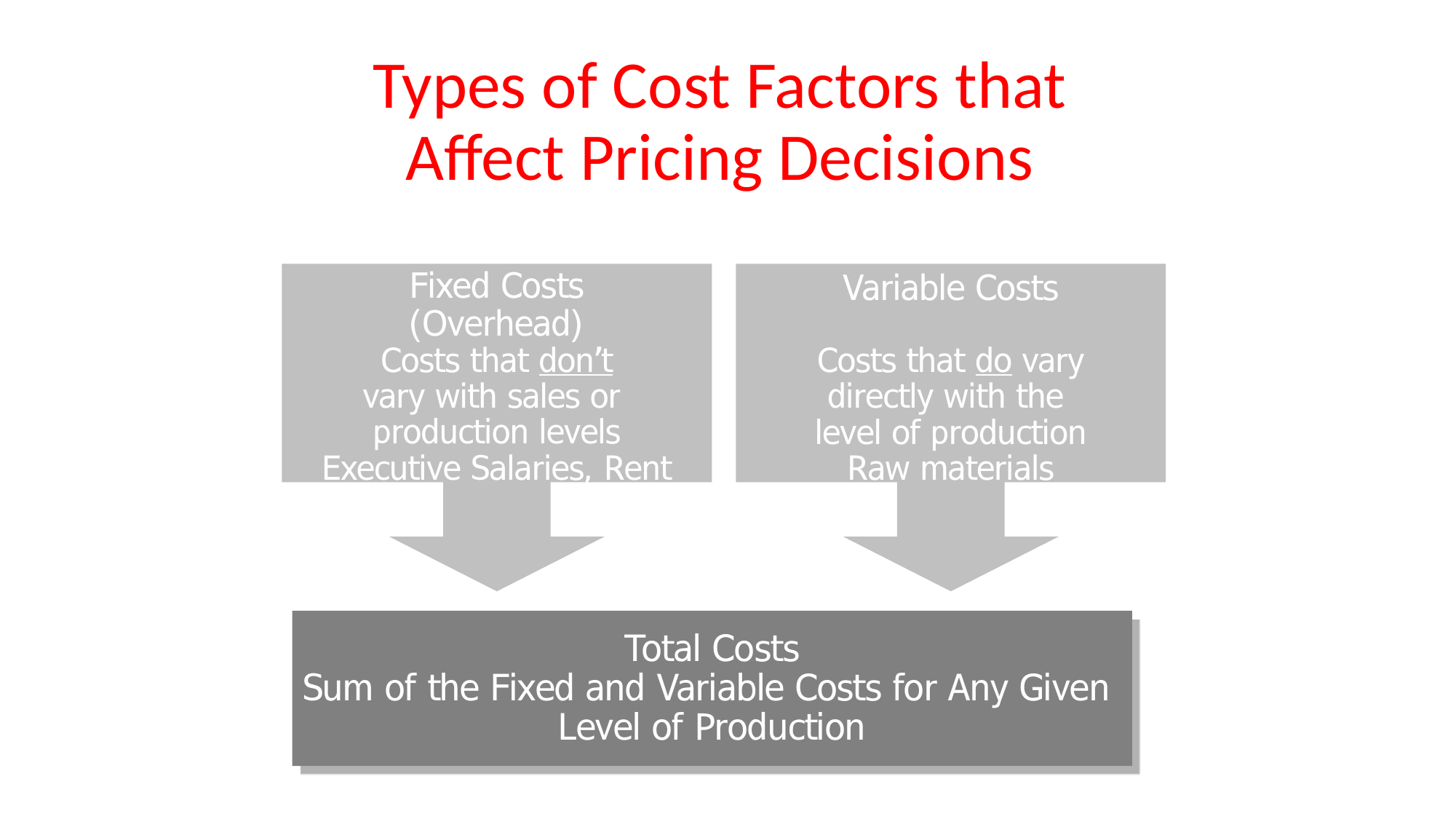

# Types of Cost Factors that Affect Pricing Decisions

Fixed Costs
(Overhead)
Costs that don’t
vary with sales or
production levels
Executive Salaries, Rent

Variable Costs

Costs that do vary
directly with the
level of production
Raw materials

Total Costs
Sum of the Fixed and Variable Costs for Any Given
Level of Production